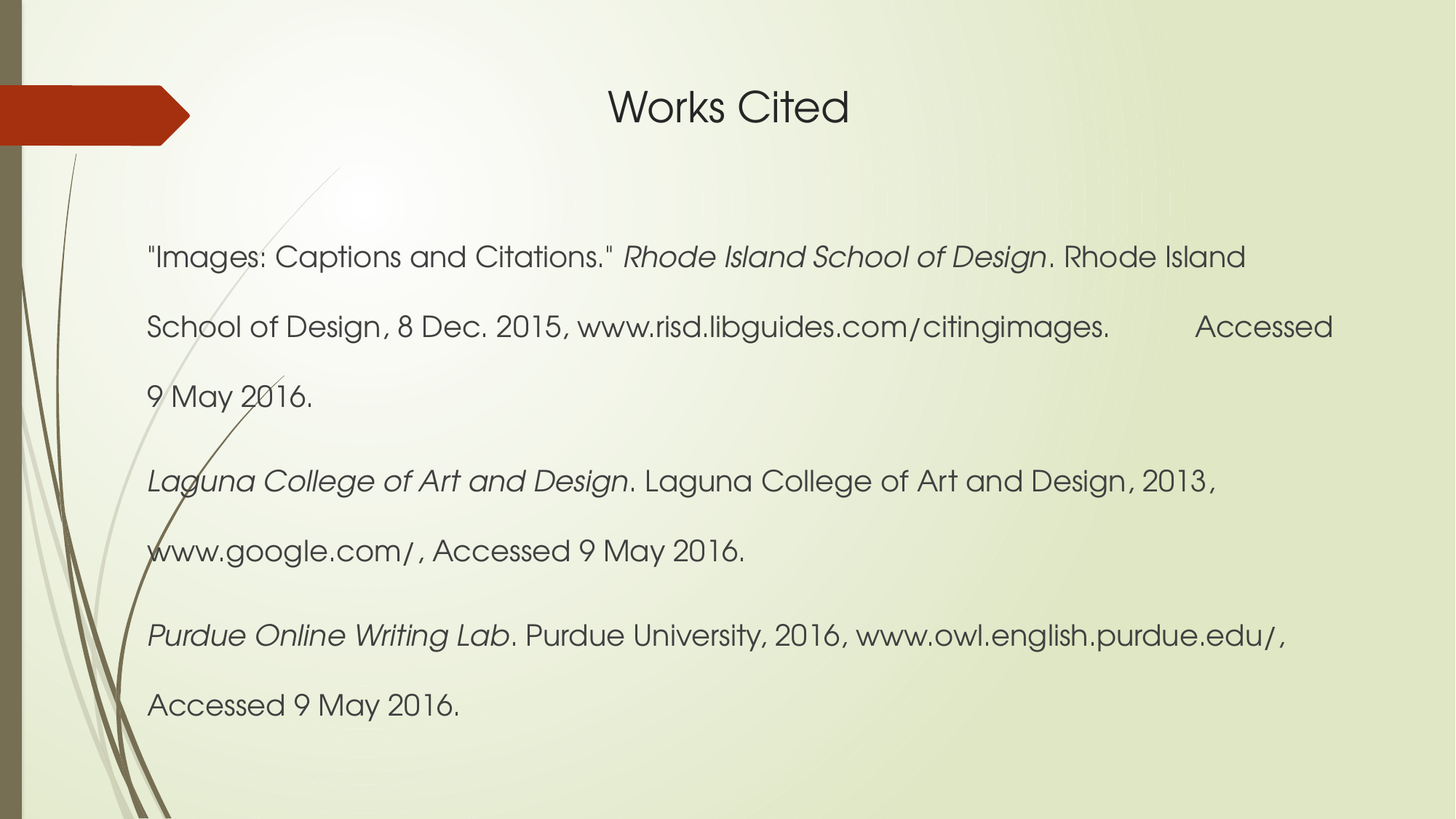

# Works Cited
"Images: Captions and Citations." Rhode Island School of Design. Rhode Island 	School of Design, 8 Dec. 2015, www.risd.libguides.com/citingimages. 	Accessed 9 May 2016.
Laguna College of Art and Design. Laguna College of Art and Design, 2013, 	www.google.com/, Accessed 9 May 2016.
Purdue Online Writing Lab. Purdue University, 2016, www.owl.english.purdue.edu/, 	Accessed 9 May 2016.